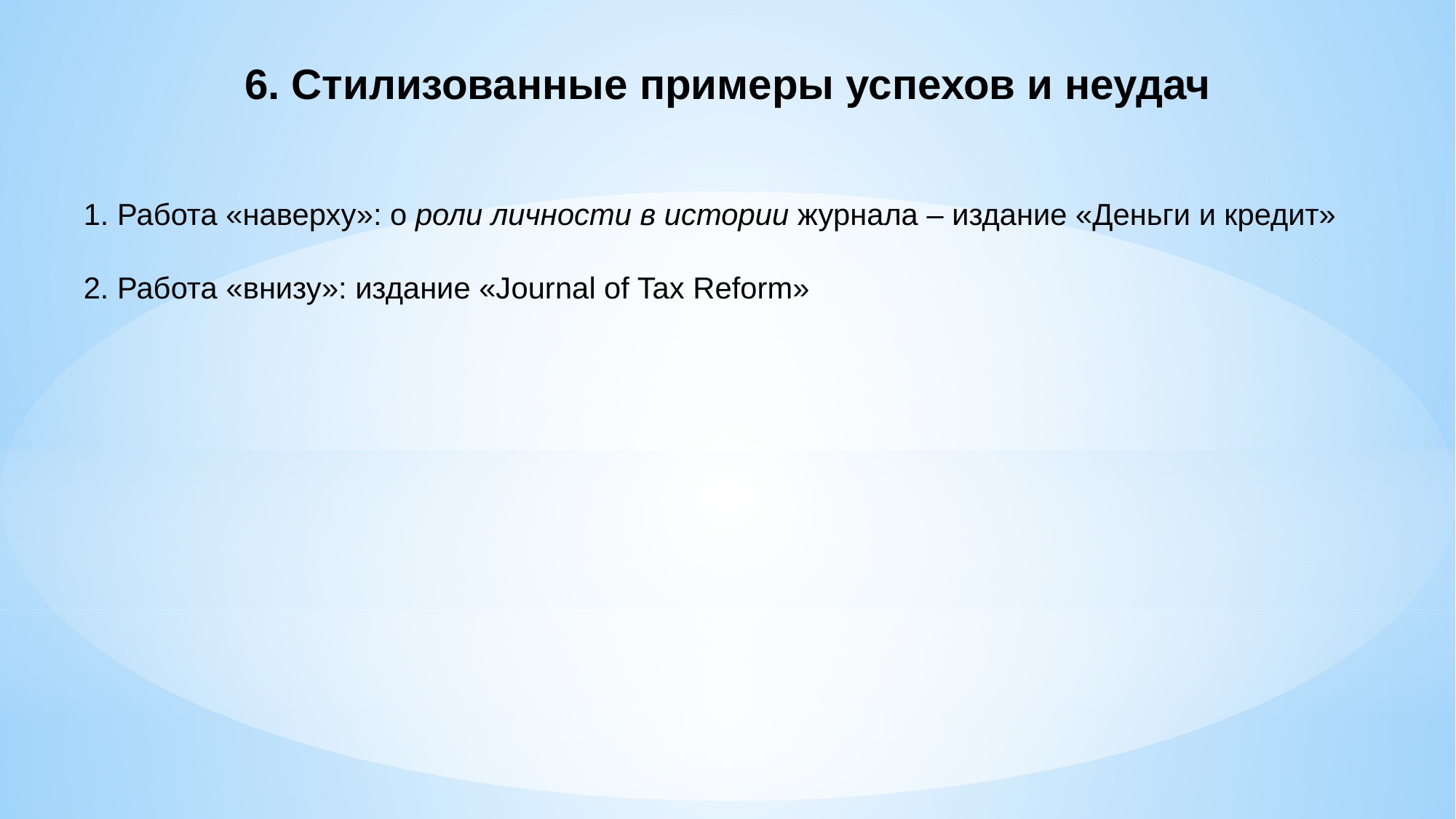

6. Стилизованные примеры успехов и неудач

	1. Работа «наверху»: о роли личности в истории журнала – издание «Деньги и кредит»

	2. Работа «внизу»: издание «Journal of Tax Reform»